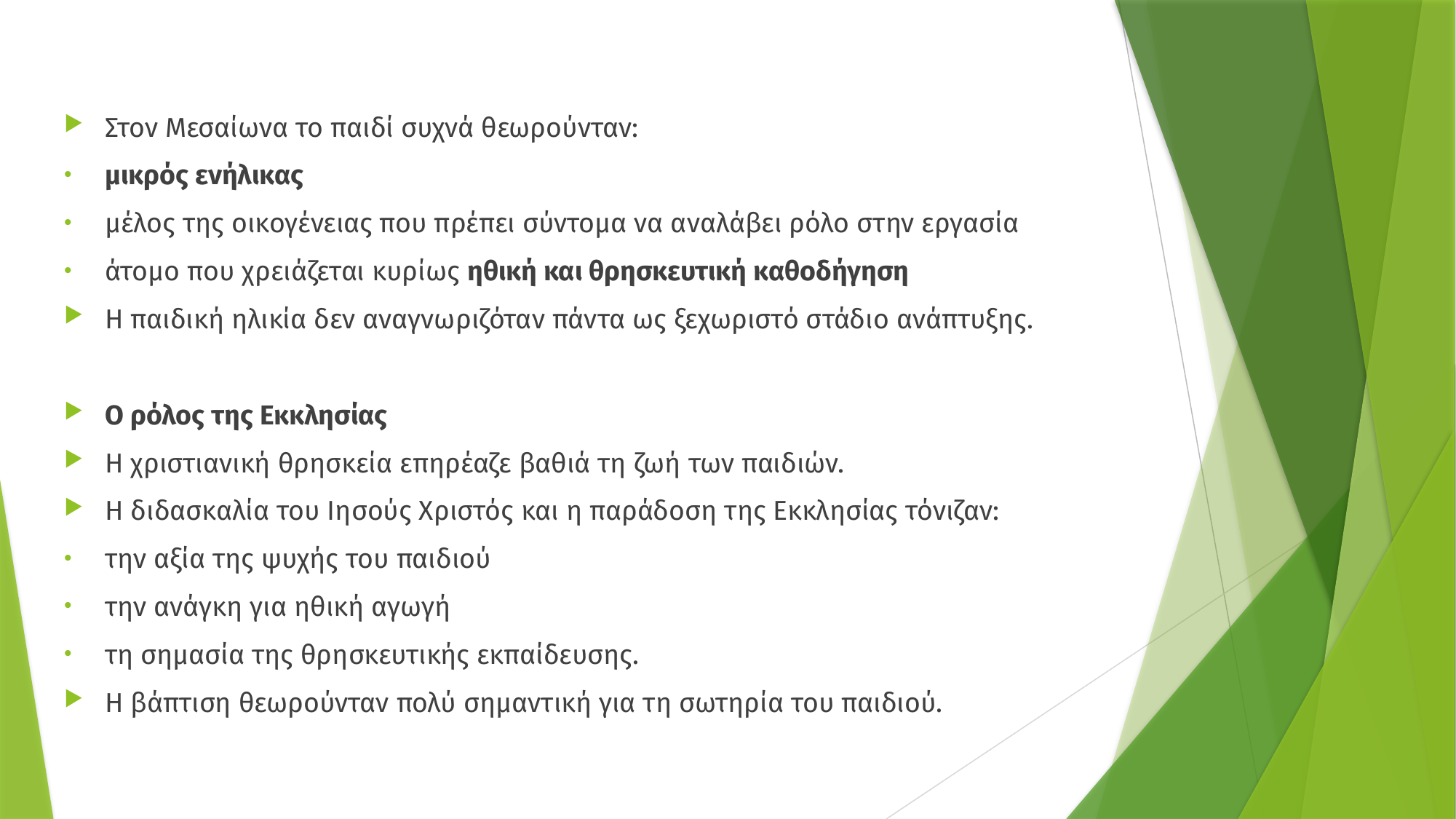

Στον Μεσαίωνα το παιδί συχνά θεωρούνταν:
μικρός ενήλικας
μέλος της οικογένειας που πρέπει σύντομα να αναλάβει ρόλο στην εργασία
άτομο που χρειάζεται κυρίως ηθική και θρησκευτική καθοδήγηση
Η παιδική ηλικία δεν αναγνωριζόταν πάντα ως ξεχωριστό στάδιο ανάπτυξης.

Ο ρόλος της Εκκλησίας
Η χριστιανική θρησκεία επηρέαζε βαθιά τη ζωή των παιδιών.
Η διδασκαλία του Ιησούς Χριστός και η παράδοση της Εκκλησίας τόνιζαν:
την αξία της ψυχής του παιδιού
την ανάγκη για ηθική αγωγή
τη σημασία της θρησκευτικής εκπαίδευσης.
Η βάπτιση θεωρούνταν πολύ σημαντική για τη σωτηρία του παιδιού.